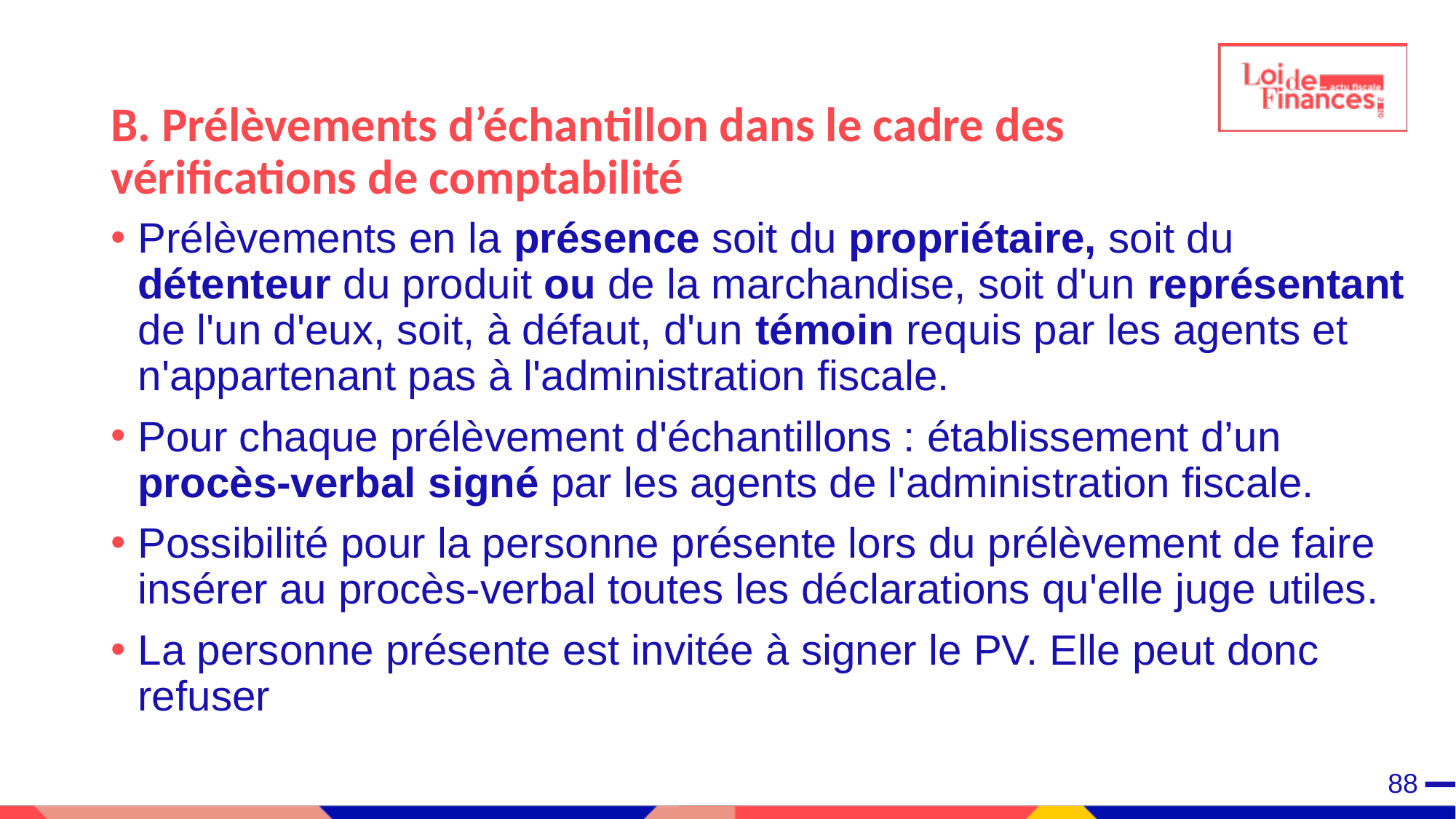

B. Prélèvements d’échantillon dans le cadre des vérifications de comptabilité
Prélèvements en la présence soit du propriétaire, soit du détenteur du produit ou de la marchandise, soit d'un représentant de l'un d'eux, soit, à défaut, d'un témoin requis par les agents et n'appartenant pas à l'administration fiscale.
Pour chaque prélèvement d'échantillons : établissement d’un procès-verbal signé par les agents de l'administration fiscale.
Possibilité pour la personne présente lors du prélèvement de faire insérer au procès-verbal toutes les déclarations qu'elle juge utiles.
La personne présente est invitée à signer le PV. Elle peut donc refuser